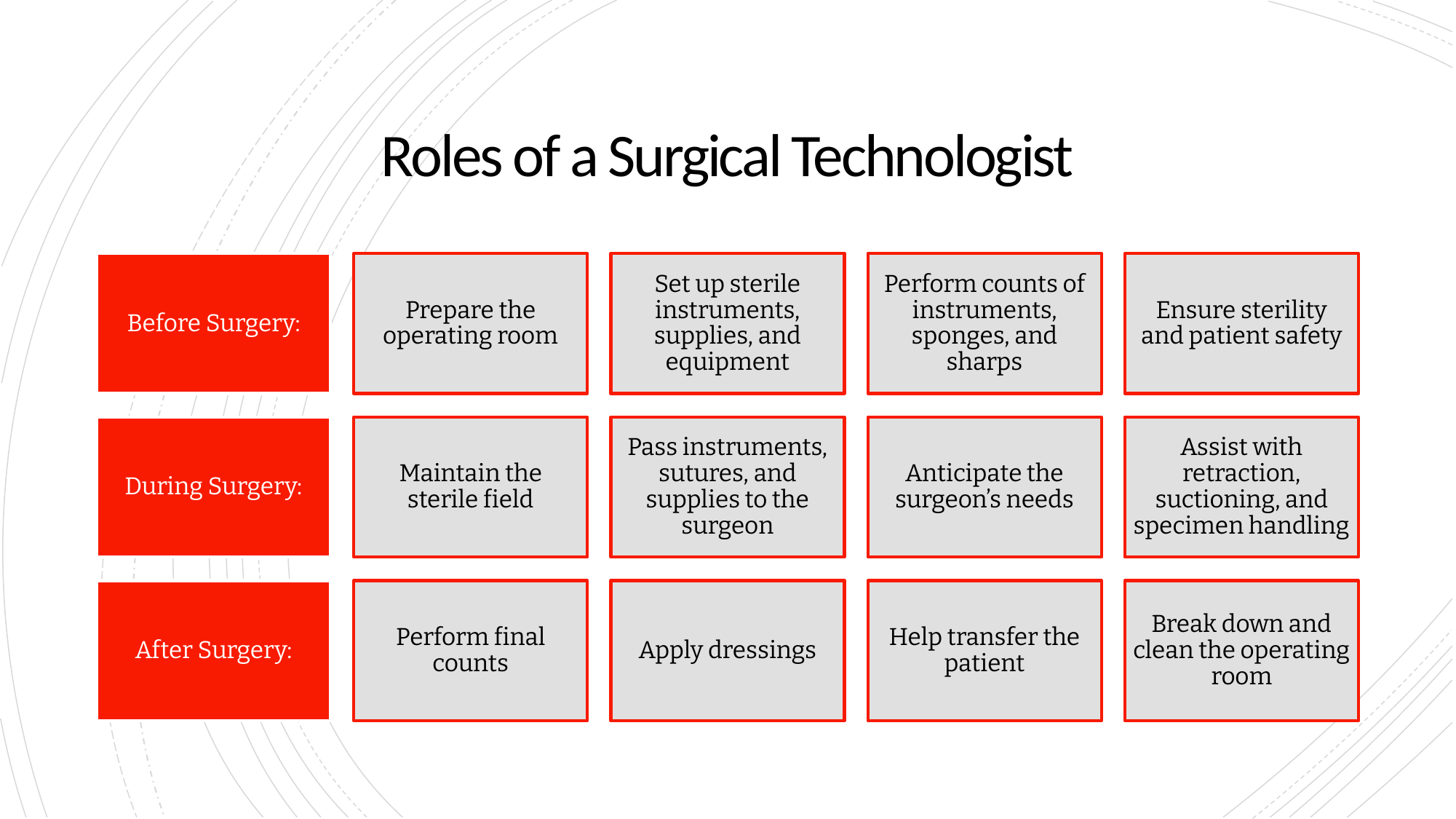

# Roles of a Surgical Technologist
Before Surgery:
Prepare the operating room
Set up sterile instruments, supplies, and equipment
Perform counts of instruments, sponges, and sharps
Ensure sterility and patient safety
During Surgery:
Maintain the sterile field
Pass instruments, sutures, and supplies to the surgeon
Anticipate the surgeon’s needs
Assist with retraction, suctioning, and specimen handling
After Surgery:
Perform final counts
Apply dressings
Help transfer the patient
Break down and clean the operating room